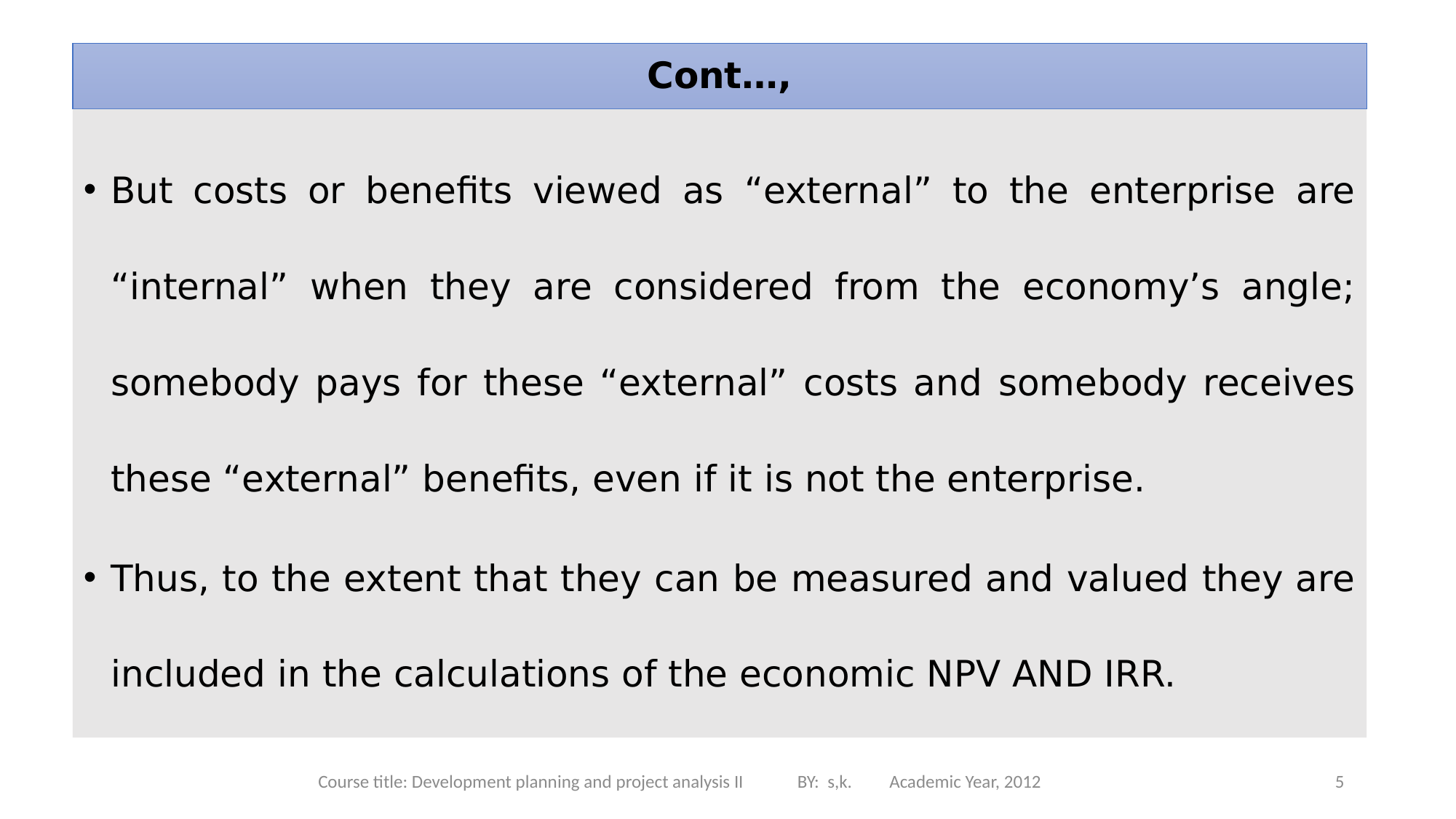

# Cont…,
But costs or benefits viewed as “external” to the enterprise are “internal” when they are considered from the economy’s angle; somebody pays for these “external” costs and somebody receives these “external” benefits, even if it is not the enterprise.
Thus, to the extent that they can be measured and valued they are included in the calculations of the economic NPV AND IRR.

Course title: Development planning and project analysis II             BY:  s,k.         Academic Year, 2012
5